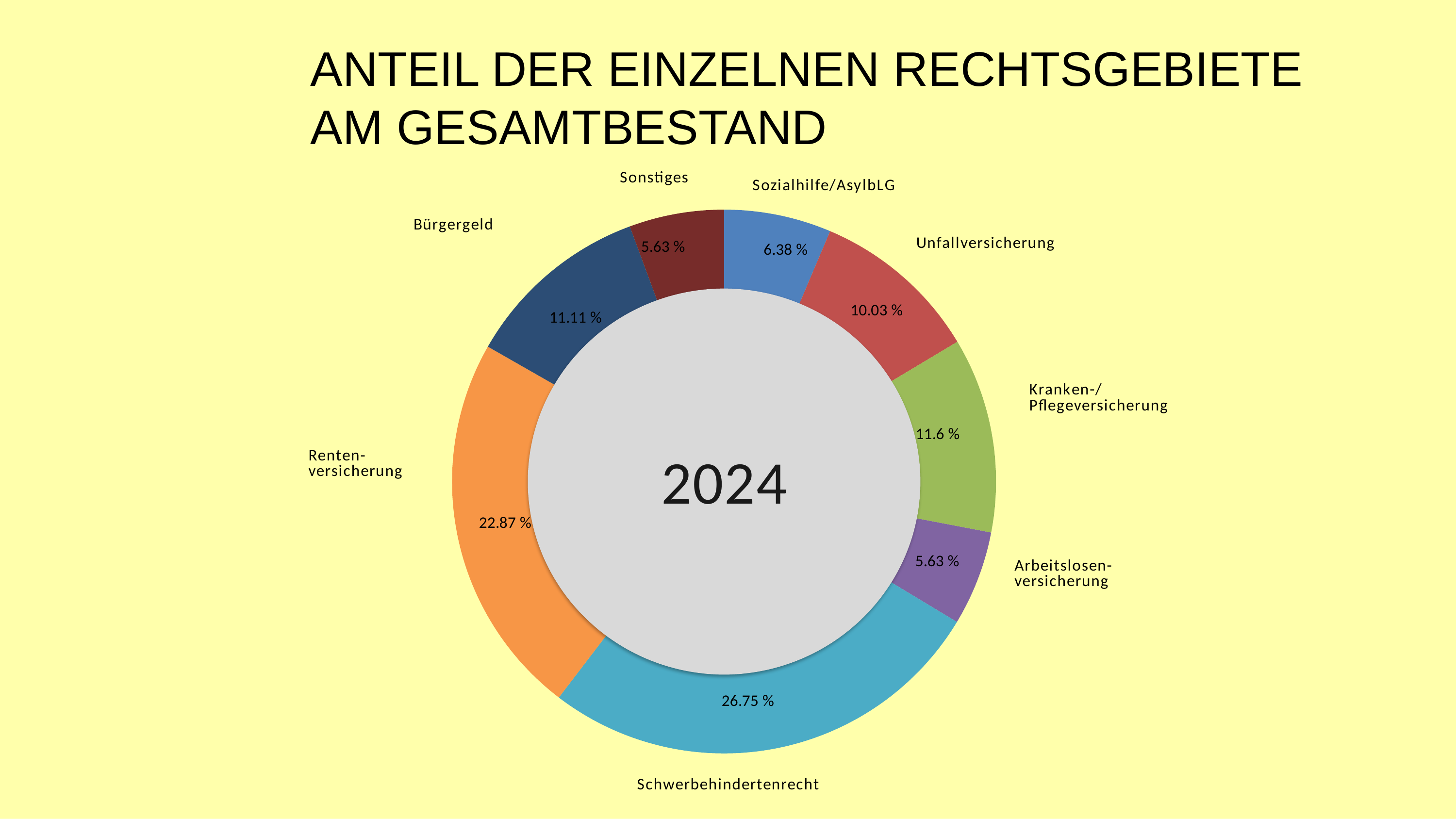

ANTEIL DER EINZELNEN RECHTSGEBIETE AM GESAMTBESTAND

### Chart

| Category | Verkauf |
|---|---|
| Sozialhilfe/AsylbLG | 6.38 |
| Unfallvers. | 10.03 |
| Kranken-/Pflegevers. | 11.6 |
| Arbeitslosenvers. | 5.63 |
| SchwerbehindertenR | 26.75 |
| Rentenvers. | 22.87 |
| Bürgergeld | 11.11 |
| Sonstiges | 5.63 |

2024